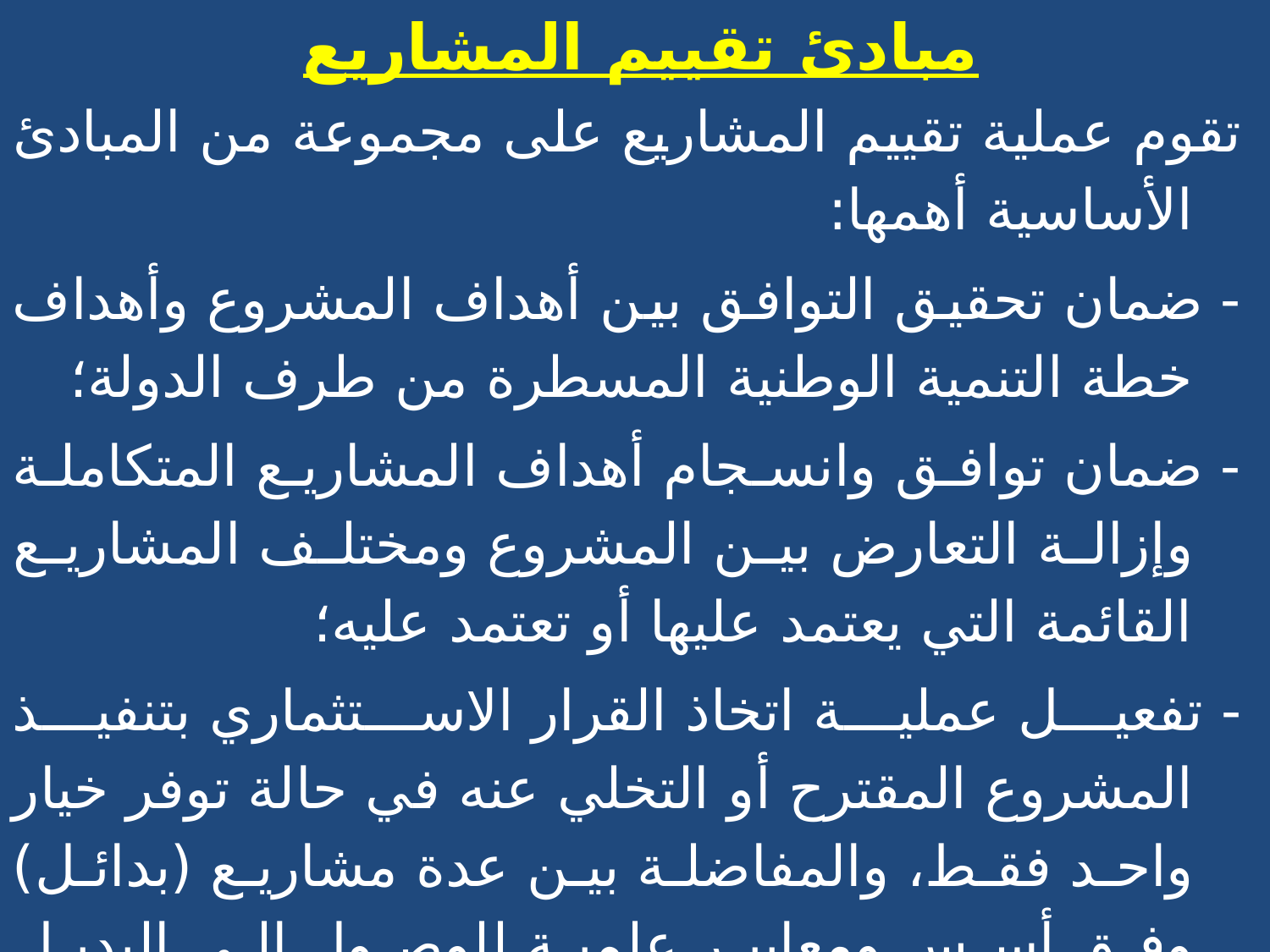

# مبادئ تقييم المشاريع
تقوم عملية تقييم المشاريع على مجموعة من المبادئ الأساسية أهمها:
- ضمان تحقيق التوافق بين أهداف المشروع وأهداف خطة التنمية الوطنية المسطرة من طرف الدولة؛
- ضمان توافق وانسجام أهداف المشاريع المتكاملة وإزالة التعارض بين المشروع ومختلف المشاريع القائمة التي يعتمد عليها أو تعتمد عليه؛
- تفعيل عملية اتخاذ القرار الاستثماري بتنفيذ المشروع المقترح أو التخلي عنه في حالة توفر خيار واحد فقط، والمفاضلة بين عدة مشاريع (بدائل) وفق أسس ومعايير علمية للوصول إلى البديل الأنسب في حالة توفر مجموعة من البدائل.